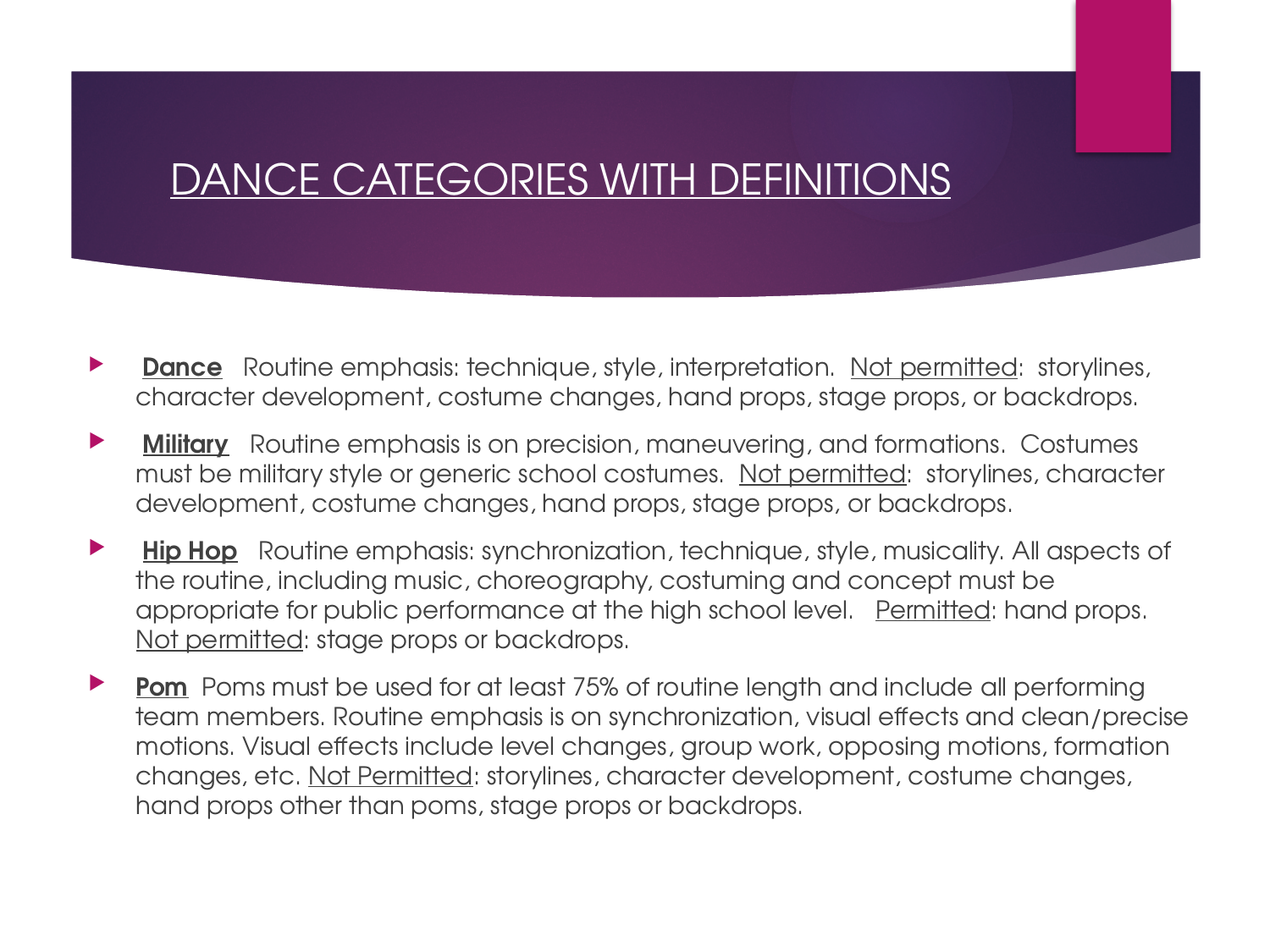

# DANCE CATEGORIES WITH DEFINITIONS
 Dance   Routine emphasis: technique, style, interpretation.  Not permitted:  storylines, character development, costume changes, hand props, stage props, or backdrops.
 Military   Routine emphasis is on precision, maneuvering, and formations.  Costumes must be military style or generic school costumes.  Not permitted:  storylines, character development, costume changes, hand props, stage props, or backdrops.
 Hip Hop   Routine emphasis: synchronization, technique, style, musicality. All aspects of the routine, including music, choreography, costuming and concept must be appropriate for public performance at the high school level.   Permitted: hand props.  Not permitted: stage props or backdrops.
Pom  Poms must be used for at least 75% of routine length and include all performing team members. Routine emphasis is on synchronization, visual effects and clean/precise motions. Visual effects include level changes, group work, opposing motions, formation changes, etc. Not Permitted: storylines, character development, costume changes, hand props other than poms, stage props or backdrops.